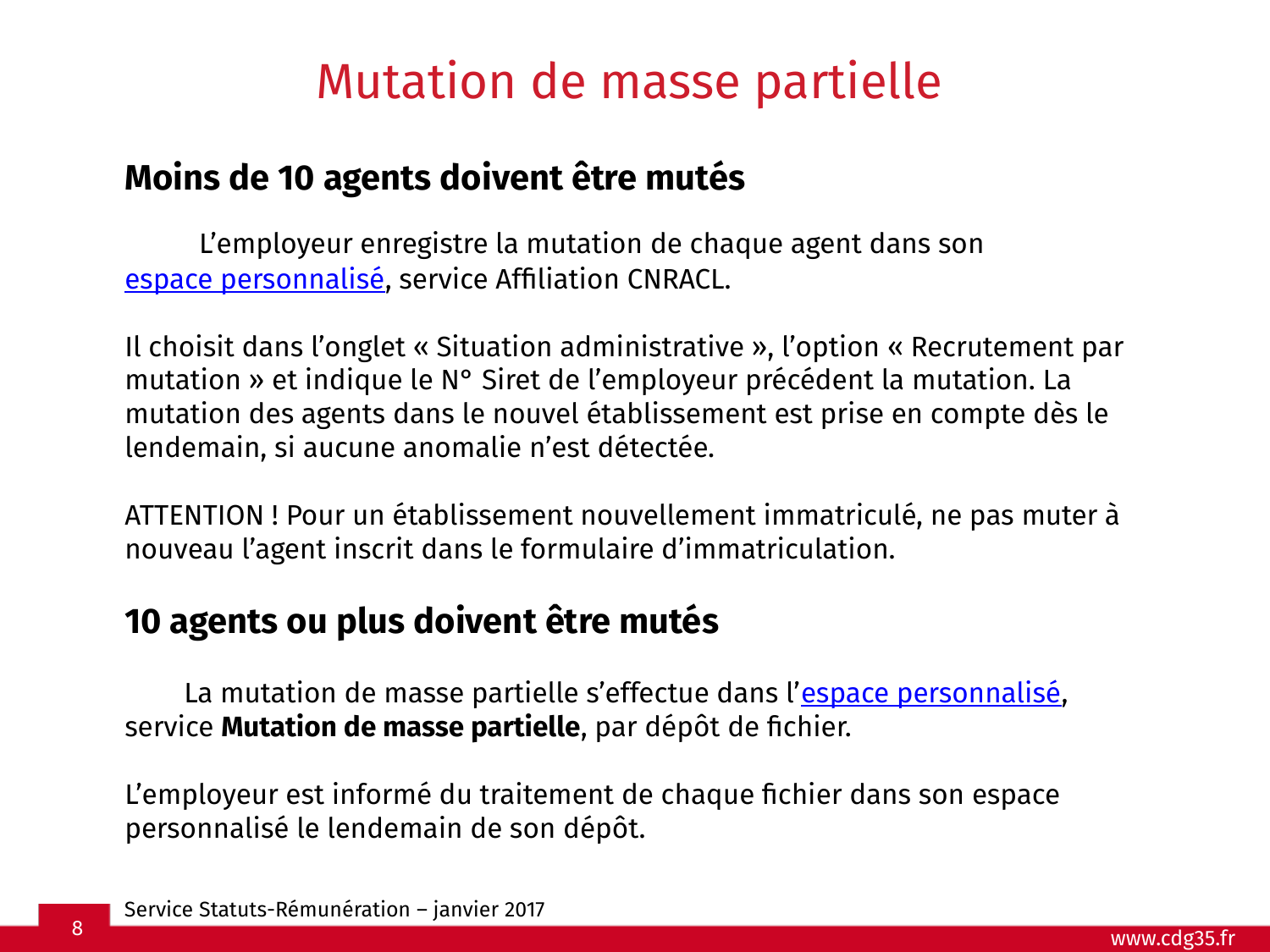

Mutation de masse partielle
Moins de 10 agents doivent être mutés

        L’employeur enregistre la mutation de chaque agent dans son espace personnalisé, service Affiliation CNRACL.
Il choisit dans l’onglet « Situation administrative », l’option « Recrutement par mutation » et indique le N° Siret de l’employeur précédent la mutation. La mutation des agents dans le nouvel établissement est prise en compte dès le lendemain, si aucune anomalie n’est détectée.

ATTENTION ! Pour un établissement nouvellement immatriculé, ne pas muter à nouveau l’agent inscrit dans le formulaire d’immatriculation.

10 agents ou plus doivent être mutés

        La mutation de masse partielle s’effectue dans l’espace personnalisé, service Mutation de masse partielle, par dépôt de fichier.
L’employeur est informé du traitement de chaque fichier dans son espace personnalisé le lendemain de son dépôt.